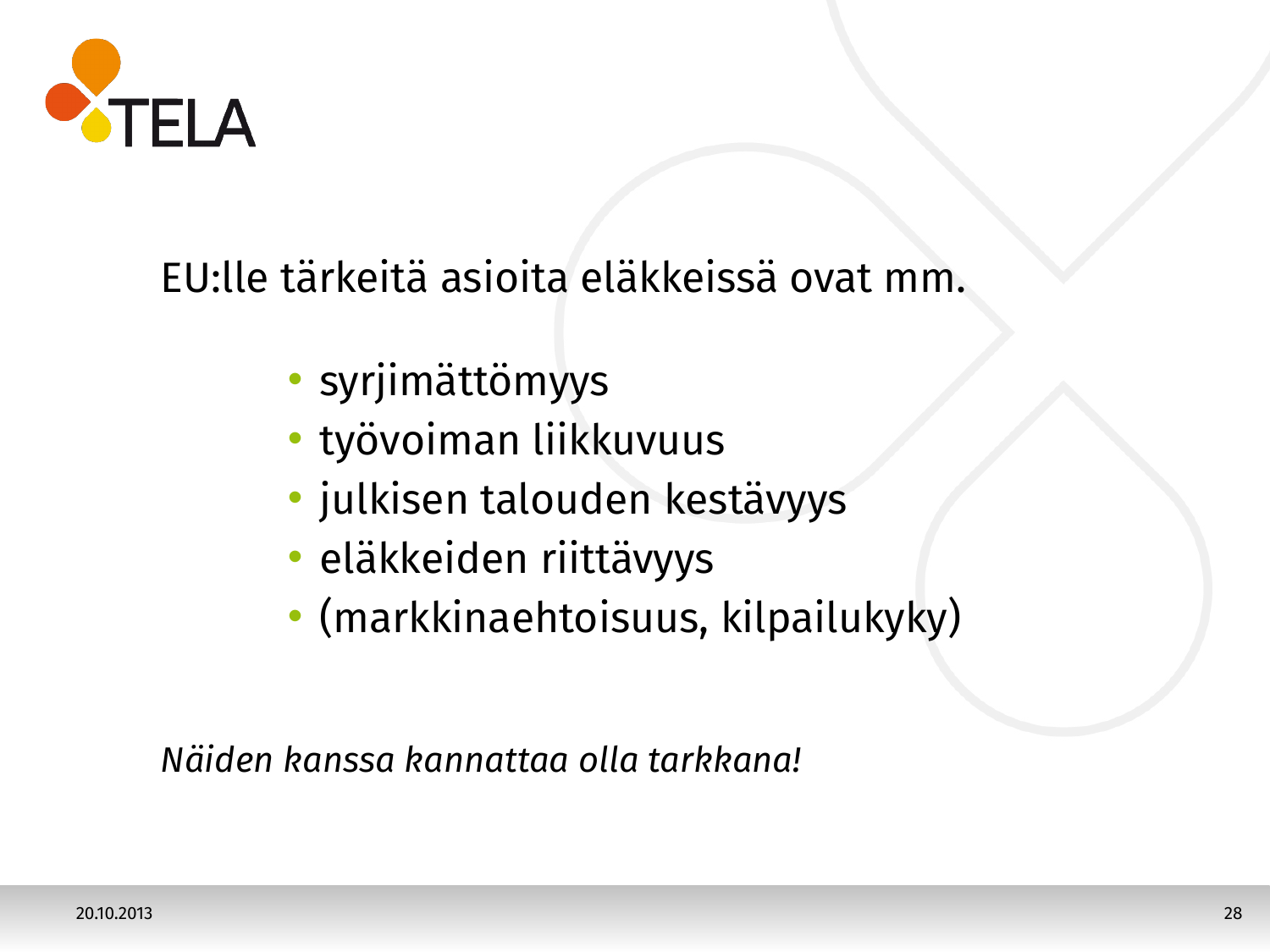

EU:lle tärkeitä asioita eläkkeissä ovat mm.

syrjimättömyys
työvoiman liikkuvuus
julkisen talouden kestävyys
eläkkeiden riittävyys
(markkinaehtoisuus, kilpailukyky)

Näiden kanssa kannattaa olla tarkkana!
20.10.2013
28